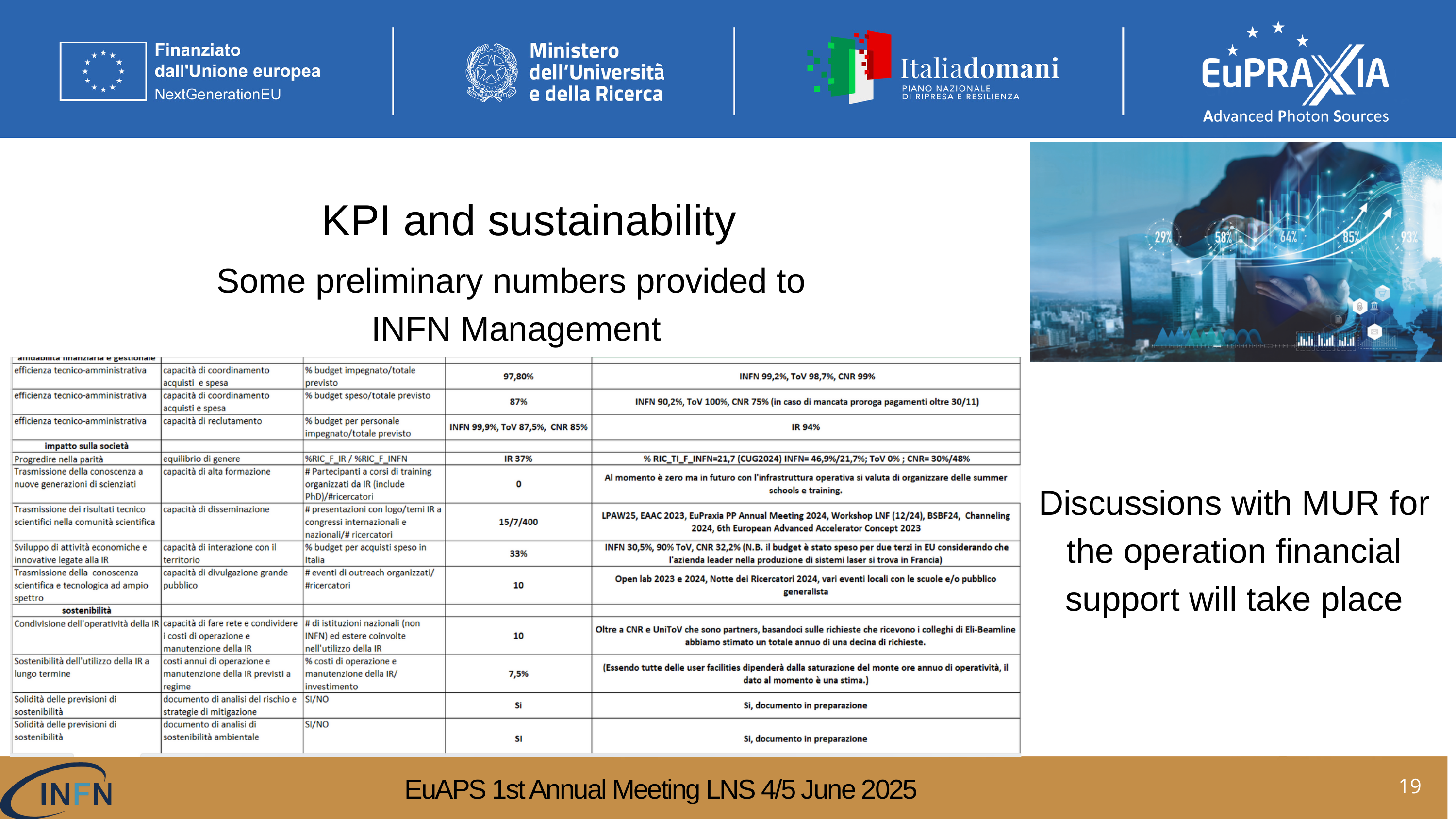

KPI and sustainability
Some preliminary numbers provided to
INFN Management

Discussions with MUR for the operation financial support will take place

2
19
EuAPS 1st Annual Meeting LNS 4/5 June 2025